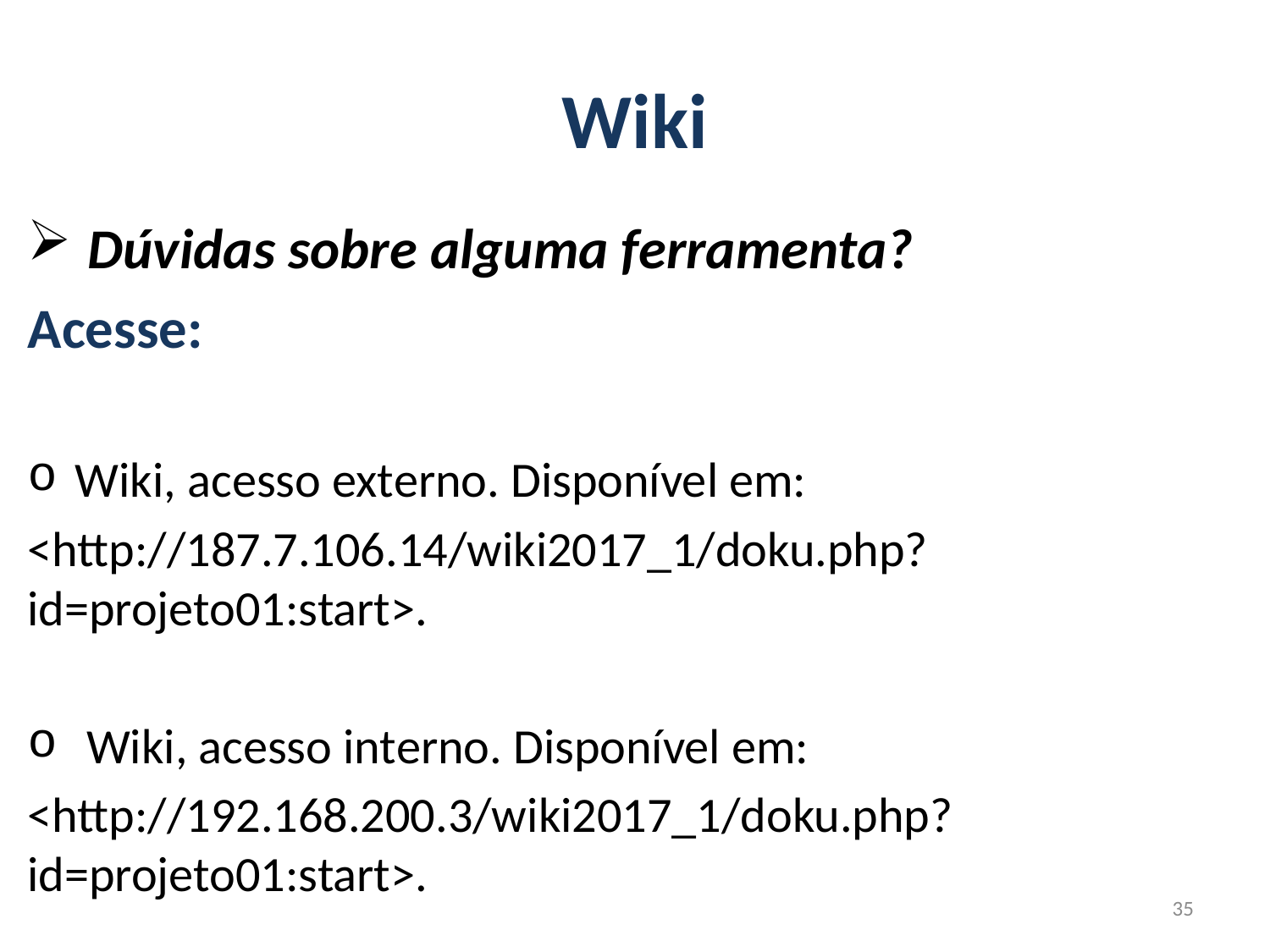

# Wiki
 Dúvidas sobre alguma ferramenta?
Acesse:

Wiki, acesso externo. Disponível em:
<http://187.7.106.14/wiki2017_1/doku.php?id=projeto01:start>.

 Wiki, acesso interno. Disponível em:
<http://192.168.200.3/wiki2017_1/doku.php?id=projeto01:start>.

35